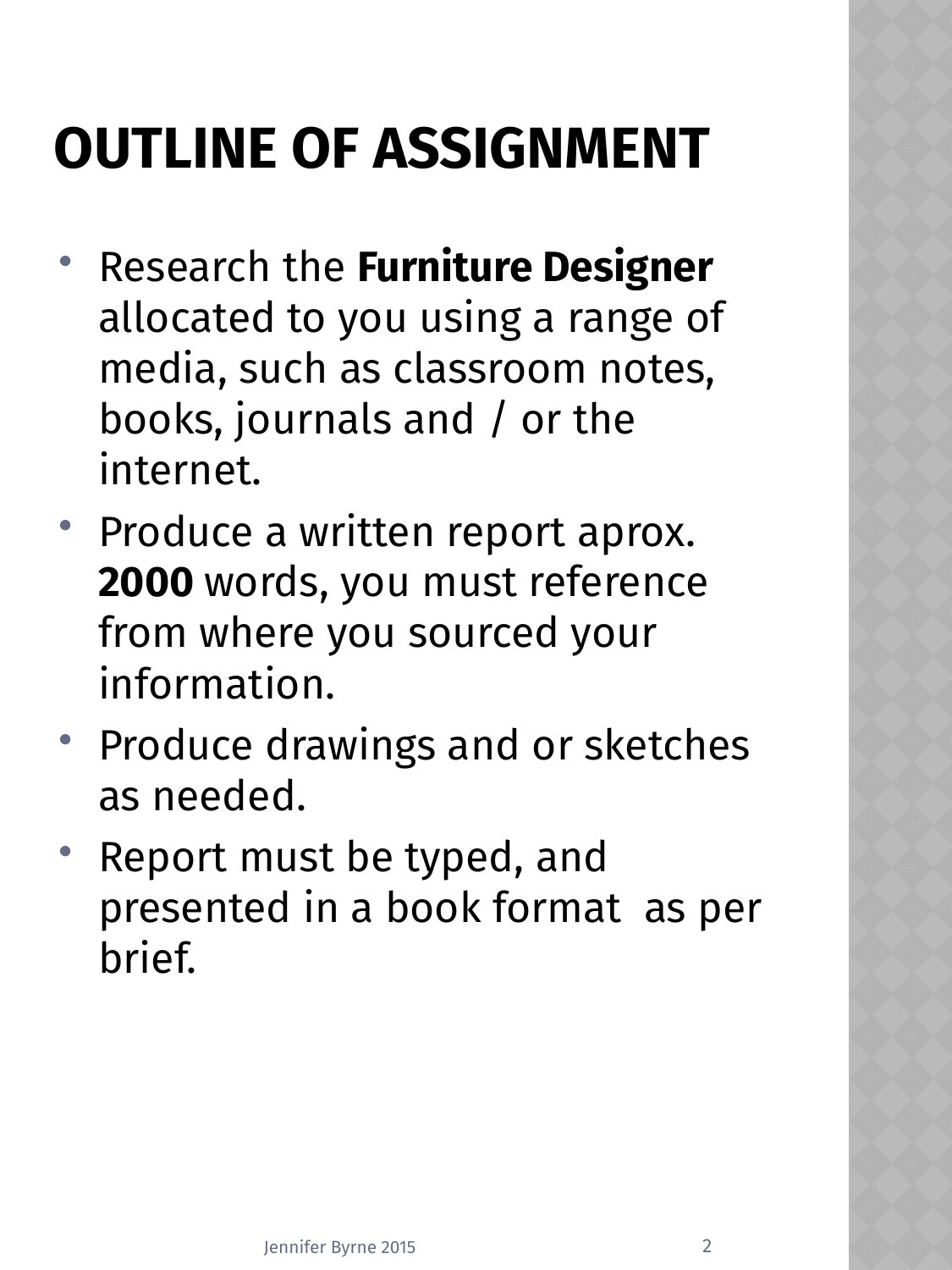

# Outline of assignment
Research the Furniture Designer allocated to you using a range of media, such as classroom notes, books, journals and / or the internet.
Produce a written report aprox. 2000 words, you must reference from where you sourced your information.
Produce drawings and or sketches as needed.
Report must be typed, and presented in a book format  as per brief.

2
Jennifer Byrne 2015